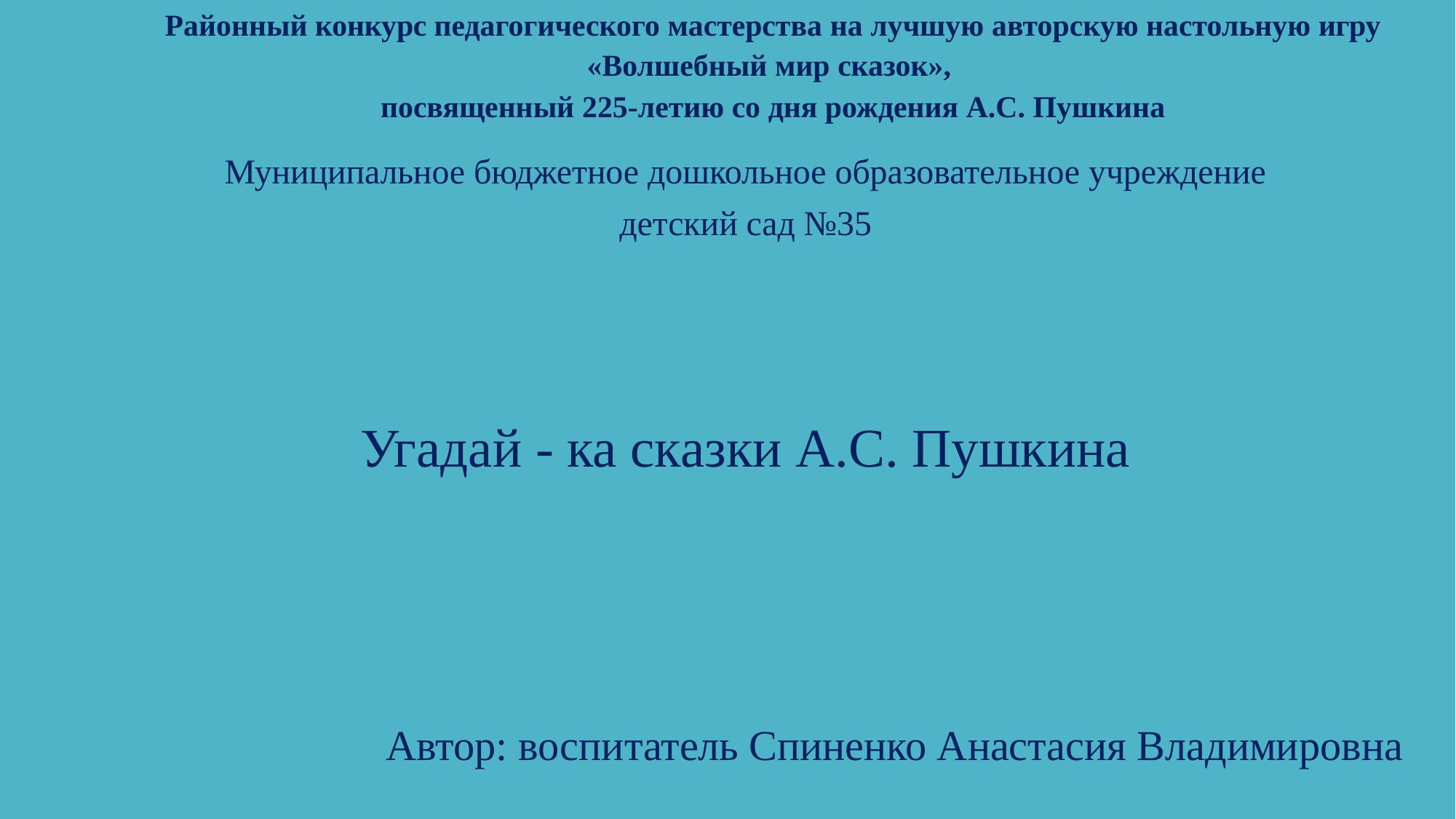

Районный конкурс педагогического мастерства на лучшую авторскую настольную игру
«Волшебный мир сказок»,
посвященный 225-летию со дня рождения А.С. Пушкина

Муниципальное бюджетное дошкольное образовательное учреждение
детский сад №35
Угадай - ка сказки А.С. Пушкина
Автор: воспитатель Спиненко Анастасия Владимировна